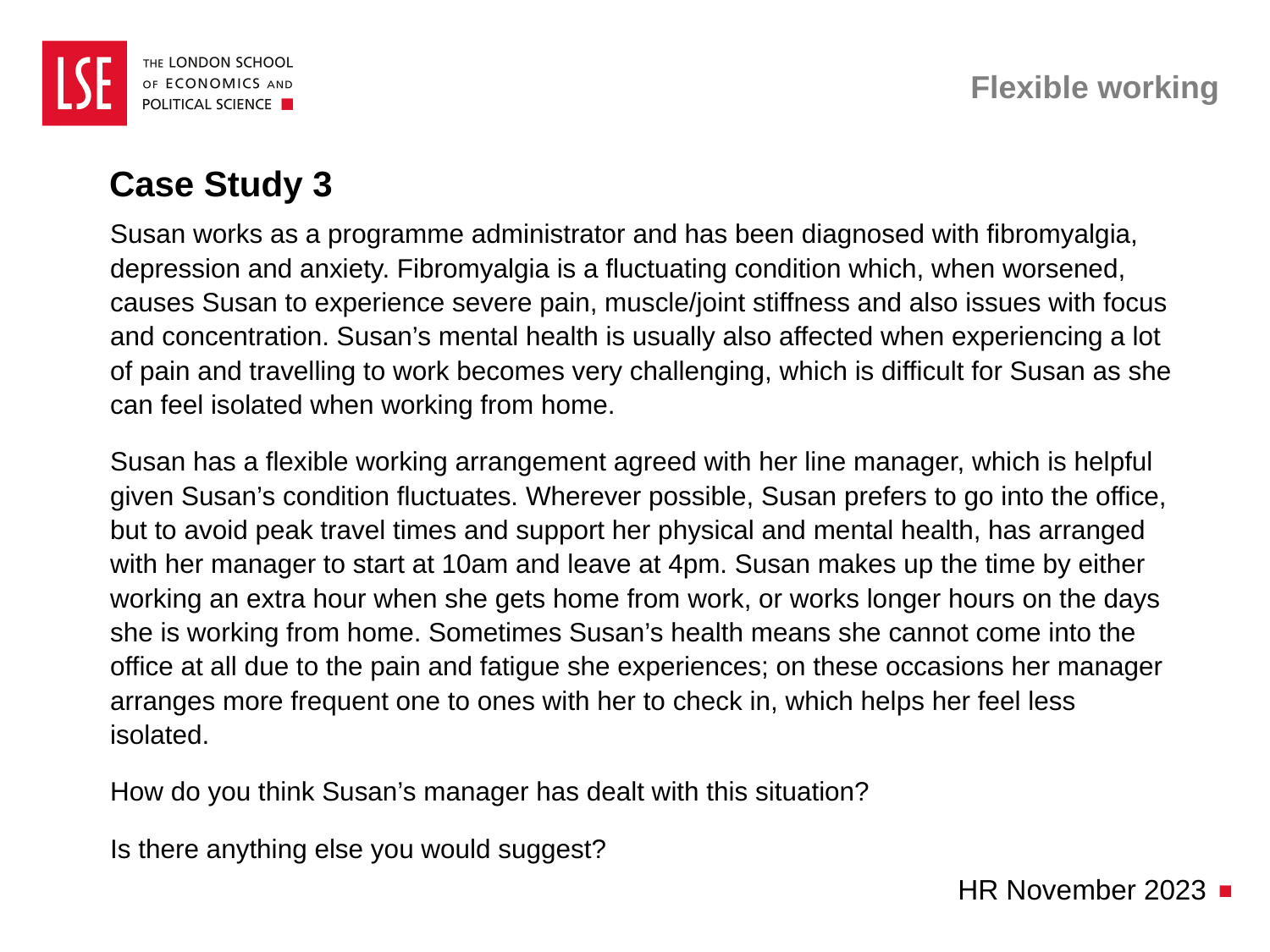

# Flexible working
Case Study 3
Susan works as a programme administrator and has been diagnosed with fibromyalgia, depression and anxiety. Fibromyalgia is a fluctuating condition which, when worsened, causes Susan to experience severe pain, muscle/joint stiffness and also issues with focus and concentration. Susan’s mental health is usually also affected when experiencing a lot of pain and travelling to work becomes very challenging, which is difficult for Susan as she can feel isolated when working from home.
Susan has a flexible working arrangement agreed with her line manager, which is helpful given Susan’s condition fluctuates. Wherever possible, Susan prefers to go into the office, but to avoid peak travel times and support her physical and mental health, has arranged with her manager to start at 10am and leave at 4pm. Susan makes up the time by either working an extra hour when she gets home from work, or works longer hours on the days she is working from home. Sometimes Susan’s health means she cannot come into the office at all due to the pain and fatigue she experiences; on these occasions her manager arranges more frequent one to ones with her to check in, which helps her feel less isolated.
How do you think Susan’s manager has dealt with this situation?
Is there anything else you would suggest?

HR November 2023